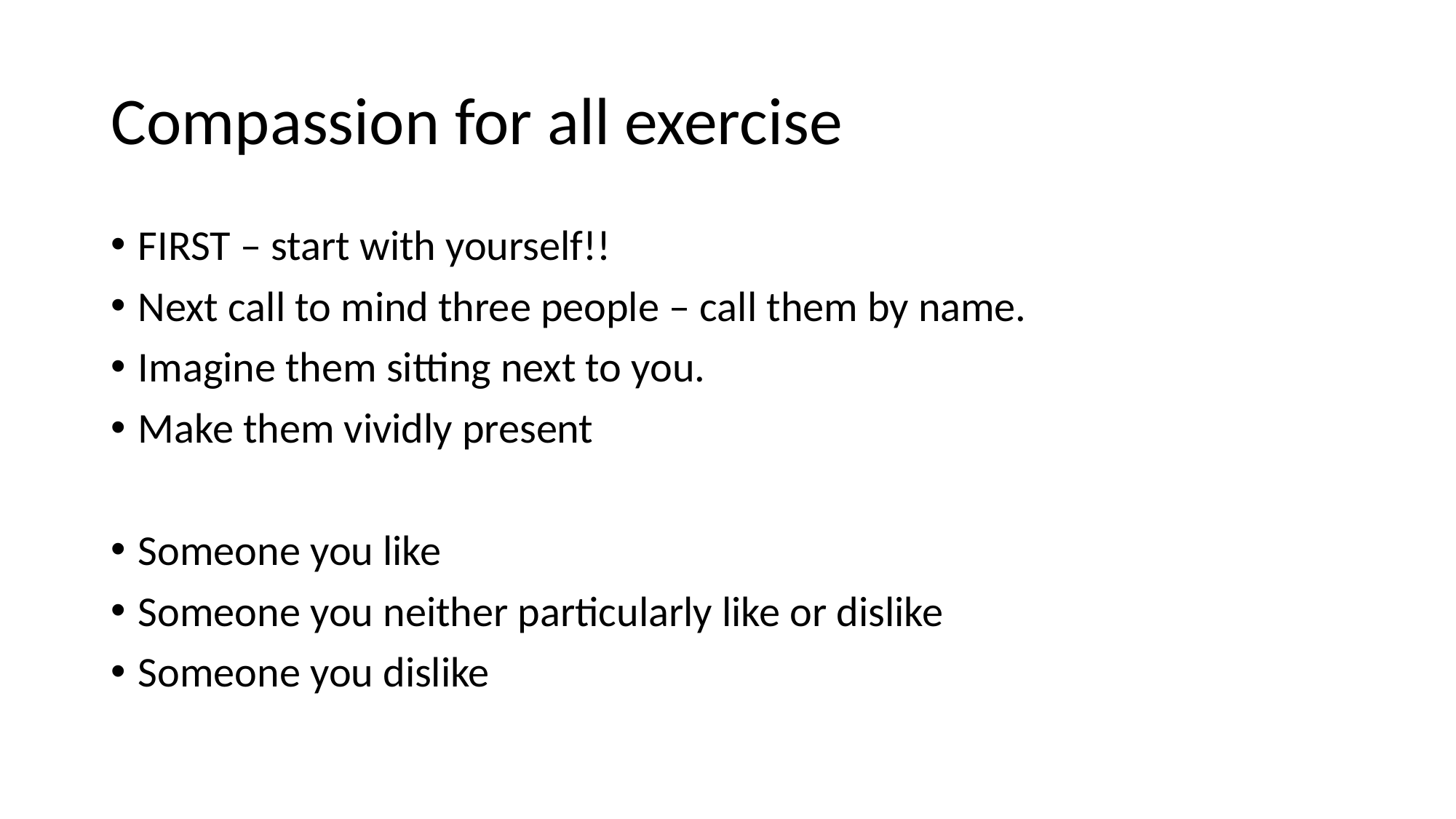

# Compassion for all exercise
FIRST – start with yourself!!
Next call to mind three people – call them by name.
Imagine them sitting next to you.
Make them vividly present

Someone you like
Someone you neither particularly like or dislike
Someone you dislike